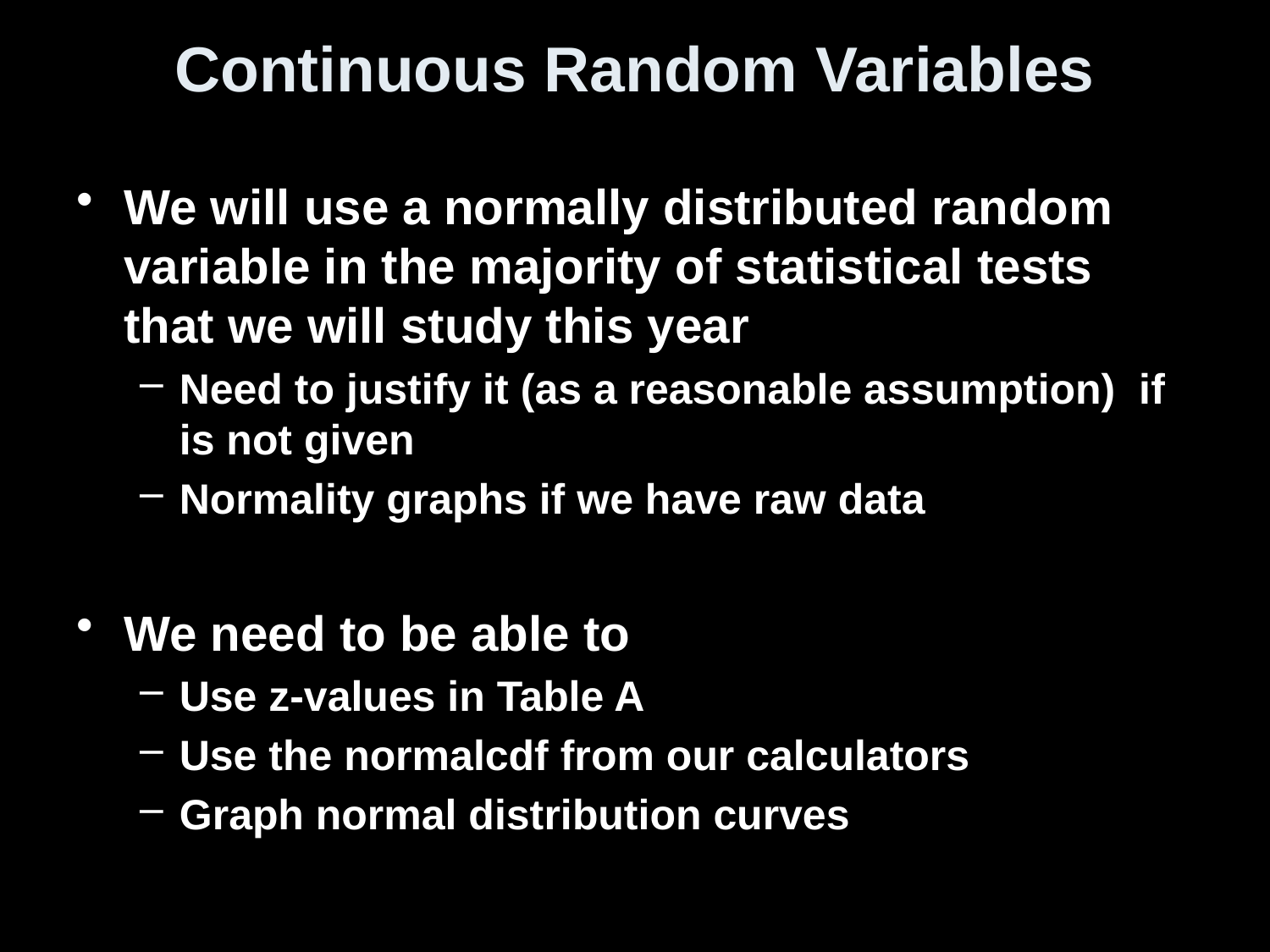

# Continuous Random Variables
We will use a normally distributed random variable in the majority of statistical tests that we will study this year
Need to justify it (as a reasonable assumption)  if is not given
Normality graphs if we have raw data

We need to be able to
Use z-values in Table A
Use the normalcdf from our calculators
Graph normal distribution curves